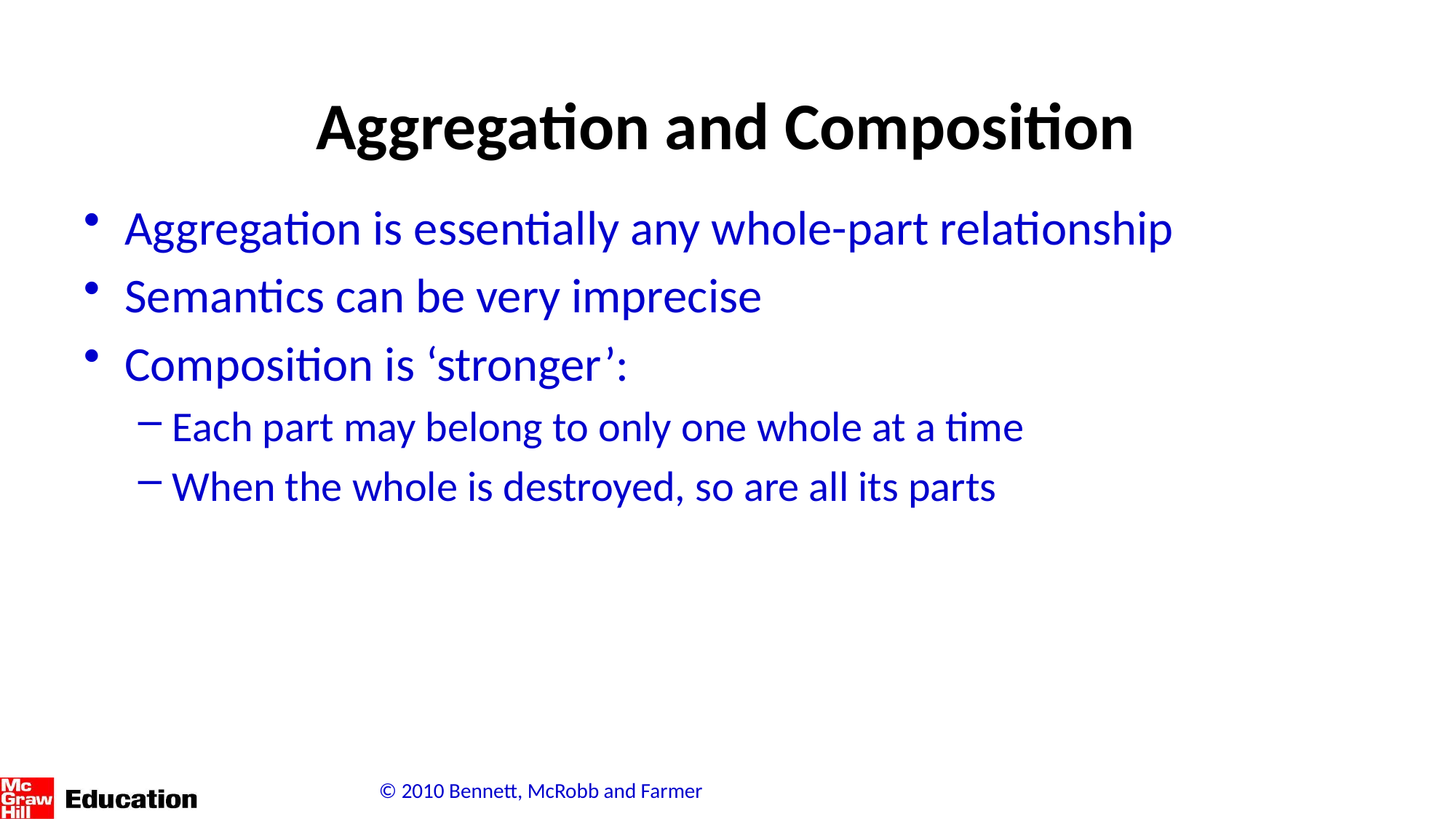

Aggregation and Composition
Aggregation is essentially any whole-part relationship
Semantics can be very imprecise
Composition is ‘stronger’:
Each part may belong to only one whole at a time
When the whole is destroyed, so are all its parts

© 2010 Bennett, McRobb and Farmer